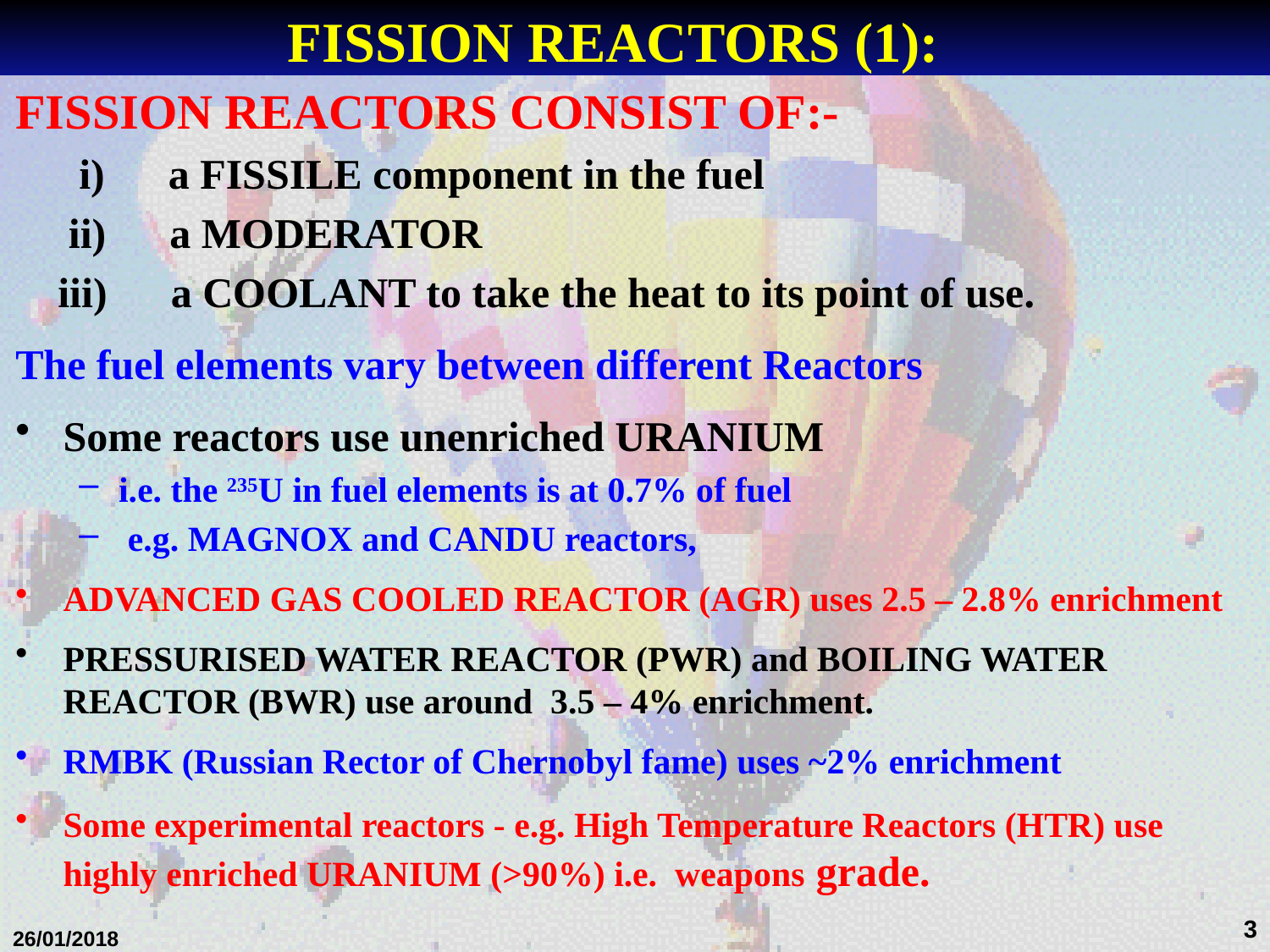

FISSION REACTORS (1):
#
FISSION REACTORS CONSIST OF:-
      i)      a FISSILE component in the fuel
     ii)      a MODERATOR
    iii)      a COOLANT to take the heat to its point of use.
The fuel elements vary between different Reactors
Some reactors use unenriched URANIUM
i.e. the 235U in fuel elements is at 0.7% of fuel
 e.g. MAGNOX and CANDU reactors,
ADVANCED GAS COOLED REACTOR (AGR) uses 2.5 – 2.8% enrichment
PRESSURISED WATER REACTOR (PWR) and BOILING WATER REACTOR (BWR) use around  3.5 – 4% enrichment.
RMBK (Russian Rector of Chernobyl fame) uses ~2% enrichment
Some experimental reactors - e.g. High Temperature Reactors (HTR) use highly enriched URANIUM (>90%) i.e.  weapons grade.
3
26/01/2018